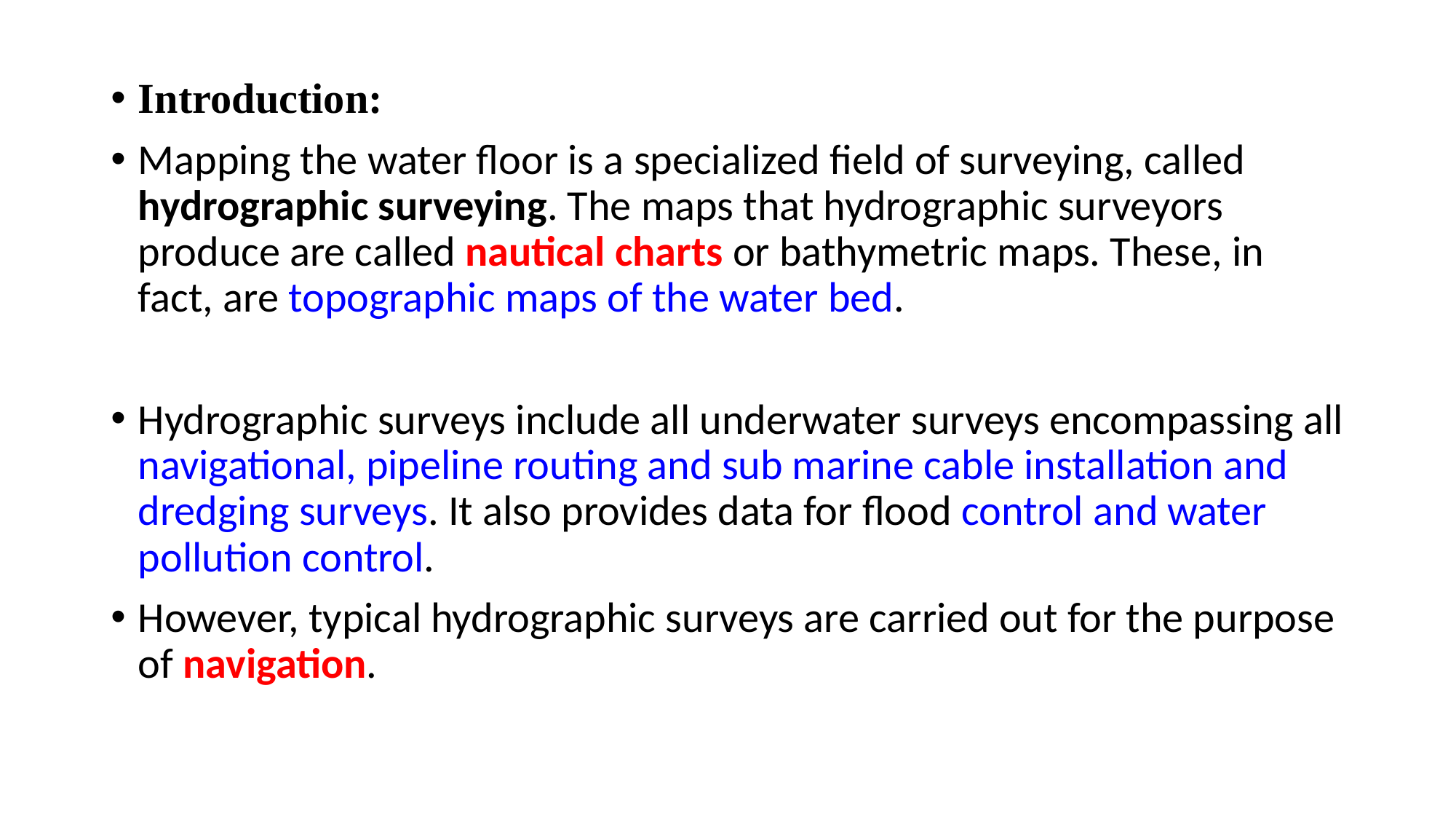

# Introduction
Introduction:
Mapping the water floor is a specialized field of surveying, called hydrographic surveying. The maps that hydrographic surveyors produce are called nautical charts or bathymetric maps. These, in fact, are topographic maps of the water bed.

Hydrographic surveys include all underwater surveys encompassing all navigational, pipeline routing and sub marine cable installation and dredging surveys. It also provides data for flood control and water pollution control.
However, typical hydrographic surveys are carried out for the purpose of navigation.